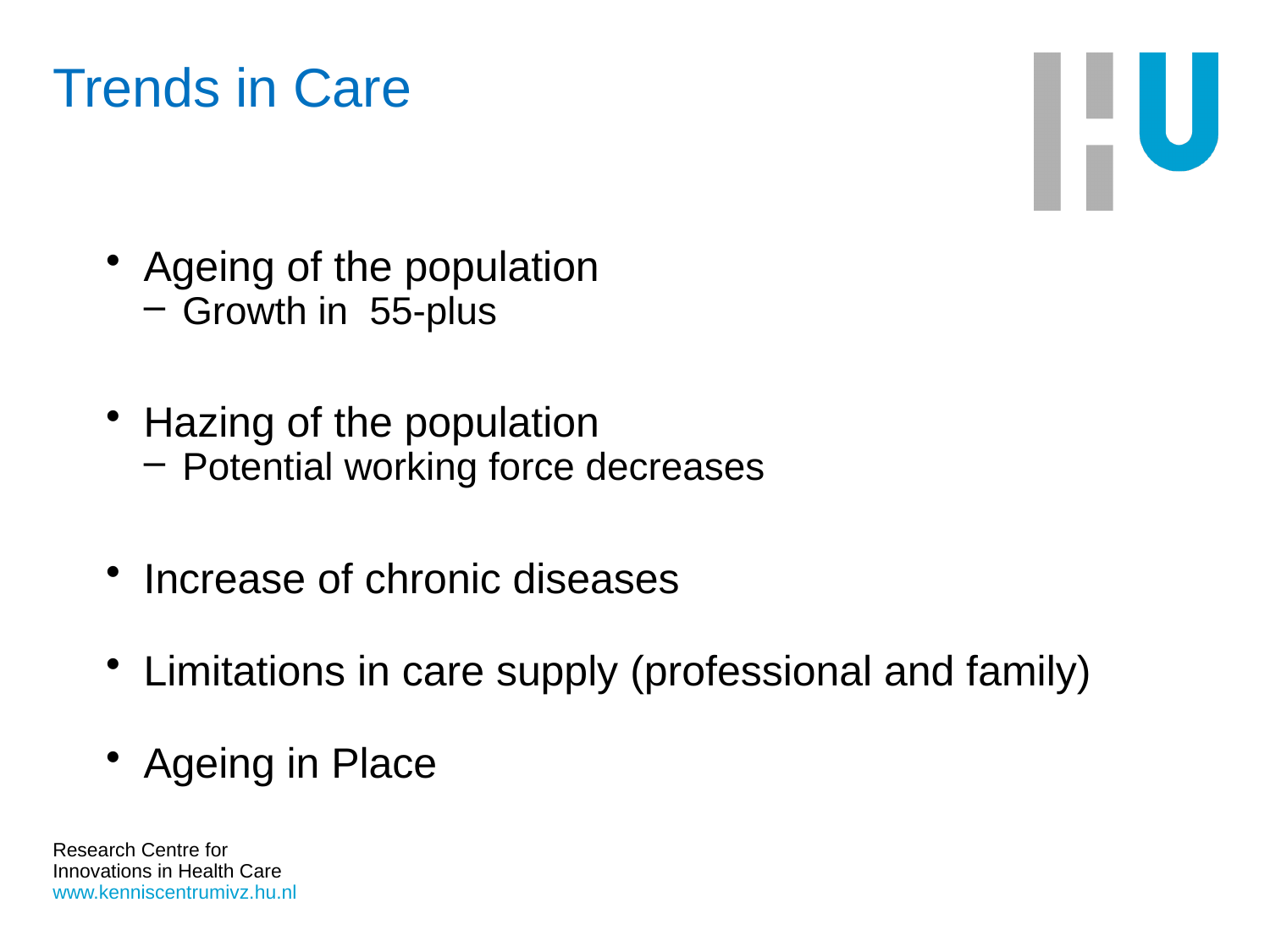

# Trends in Care
Ageing of the population
Growth in  55-plus

Hazing of the population
Potential working force decreases

Increase of chronic diseases

Limitations in care supply (professional and family)

Ageing in Place